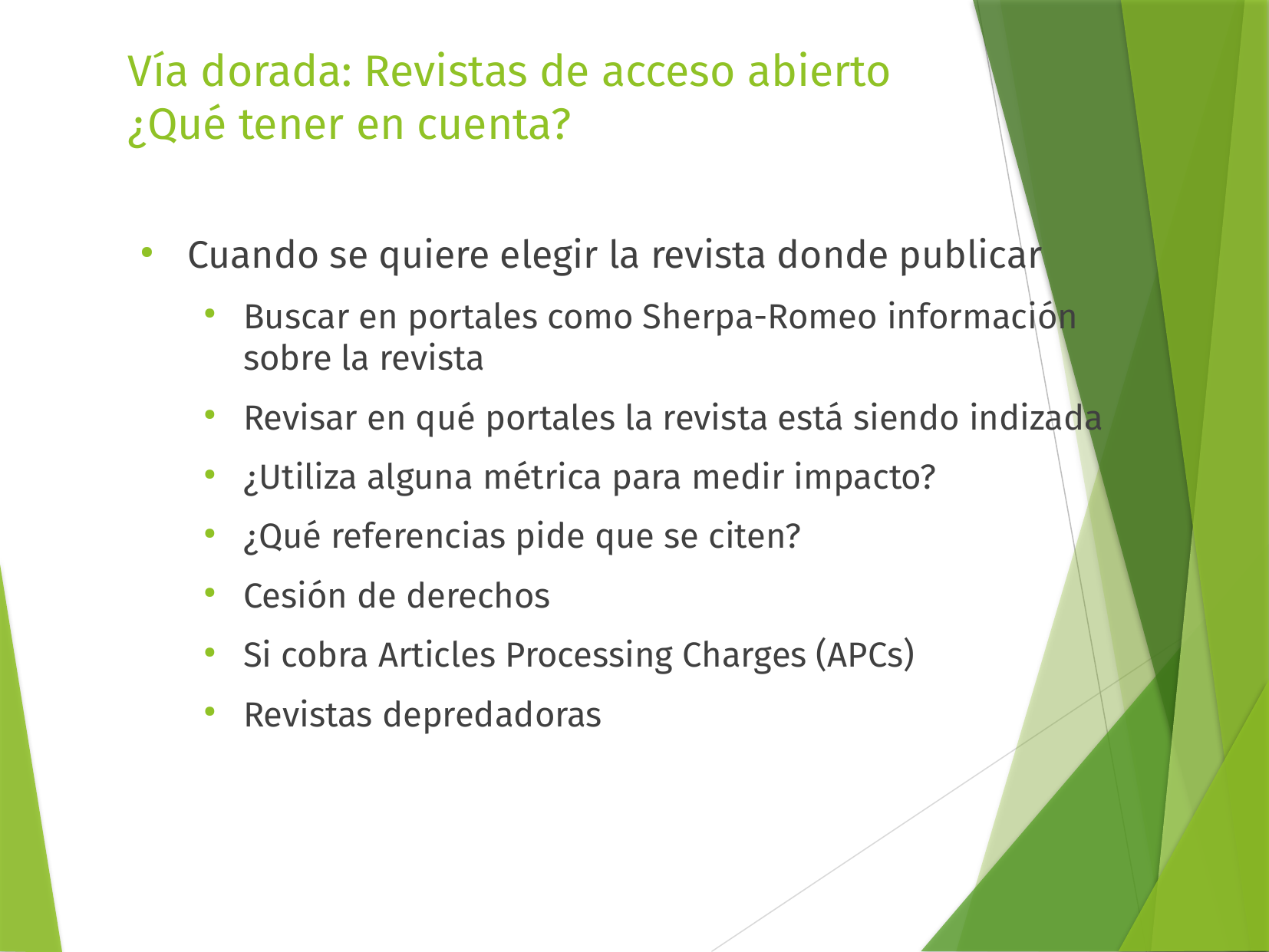

Vía dorada: Revistas de acceso abierto
¿Qué tener en cuenta?
Cuando se quiere elegir la revista donde publicar
Buscar en portales como Sherpa-Romeo información sobre la revista
Revisar en qué portales la revista está siendo indizada
¿Utiliza alguna métrica para medir impacto?
¿Qué referencias pide que se citen?
Cesión de derechos
Si cobra Articles Processing Charges (APCs)
Revistas depredadoras